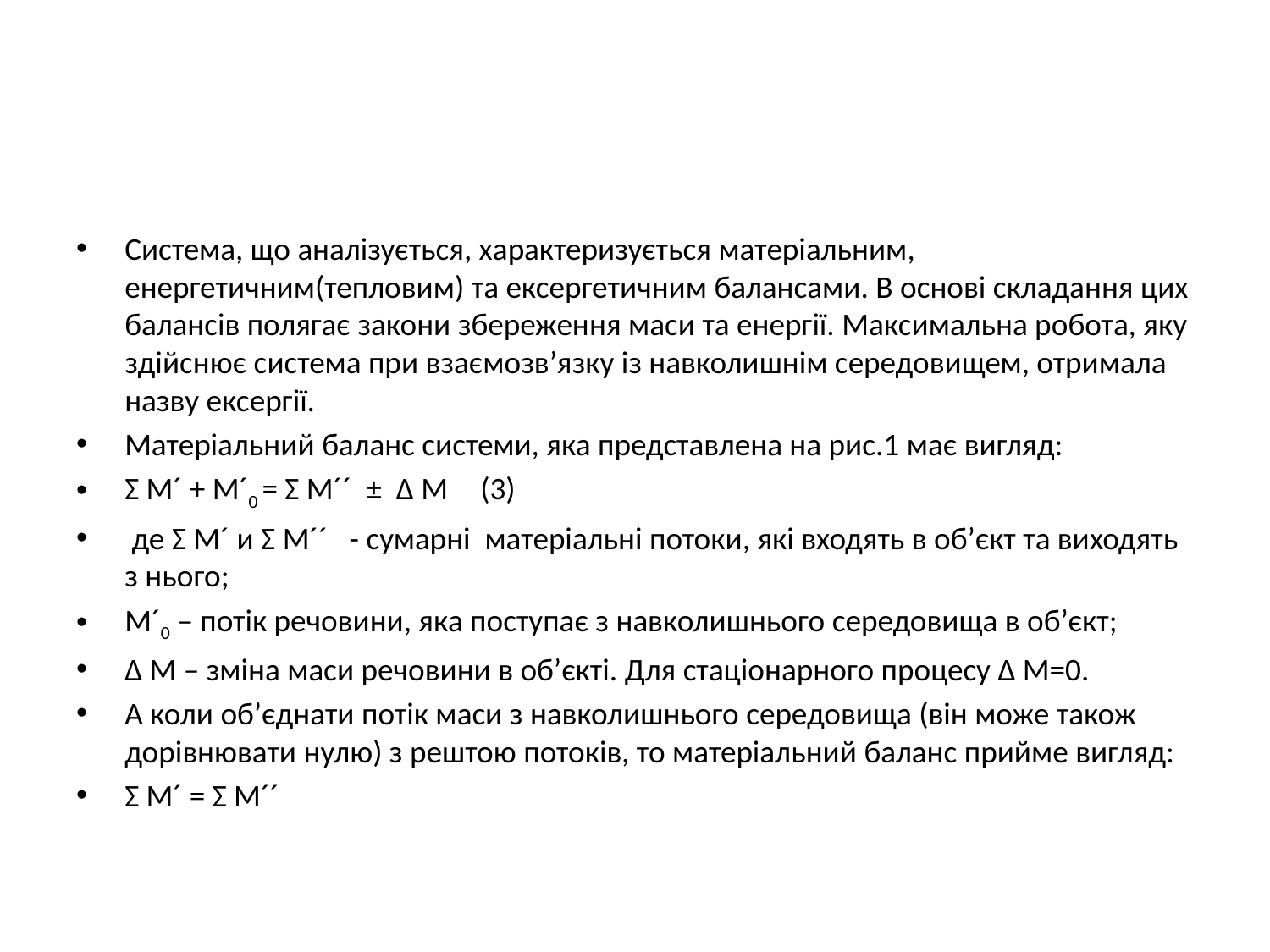

#
Система, що аналізується, характеризується матеріальним, енергетичним(тепловим) та ексергетичним балансами. В основі складання цих балансів полягає закони збереження маси та енергії. Максимальна робота, яку здійснює система при взаємозв’язку із навколишнім середовищем, отримала назву ексергії.
Матеріальний баланс системи, яка представлена на рис.1 має вигляд:
Σ M´ + М´0 = Σ M´´  ±  ∆ М				(3)
 де Σ M´ и Σ M´´   - сумарні  матеріальні потоки, які входять в об’єкт та виходять з нього;
М´0 – потік речовини, яка поступає з навколишнього середовища в об’єкт;
∆ М – зміна маси речовини в об’єкті. Для стаціонарного процесу ∆ М=0.
А коли об’єднати потік маси з навколишнього середовища (він може також дорівнювати нулю) з рештою потоків, то матеріальний баланс прийме вигляд:
Σ M´ = Σ M´´